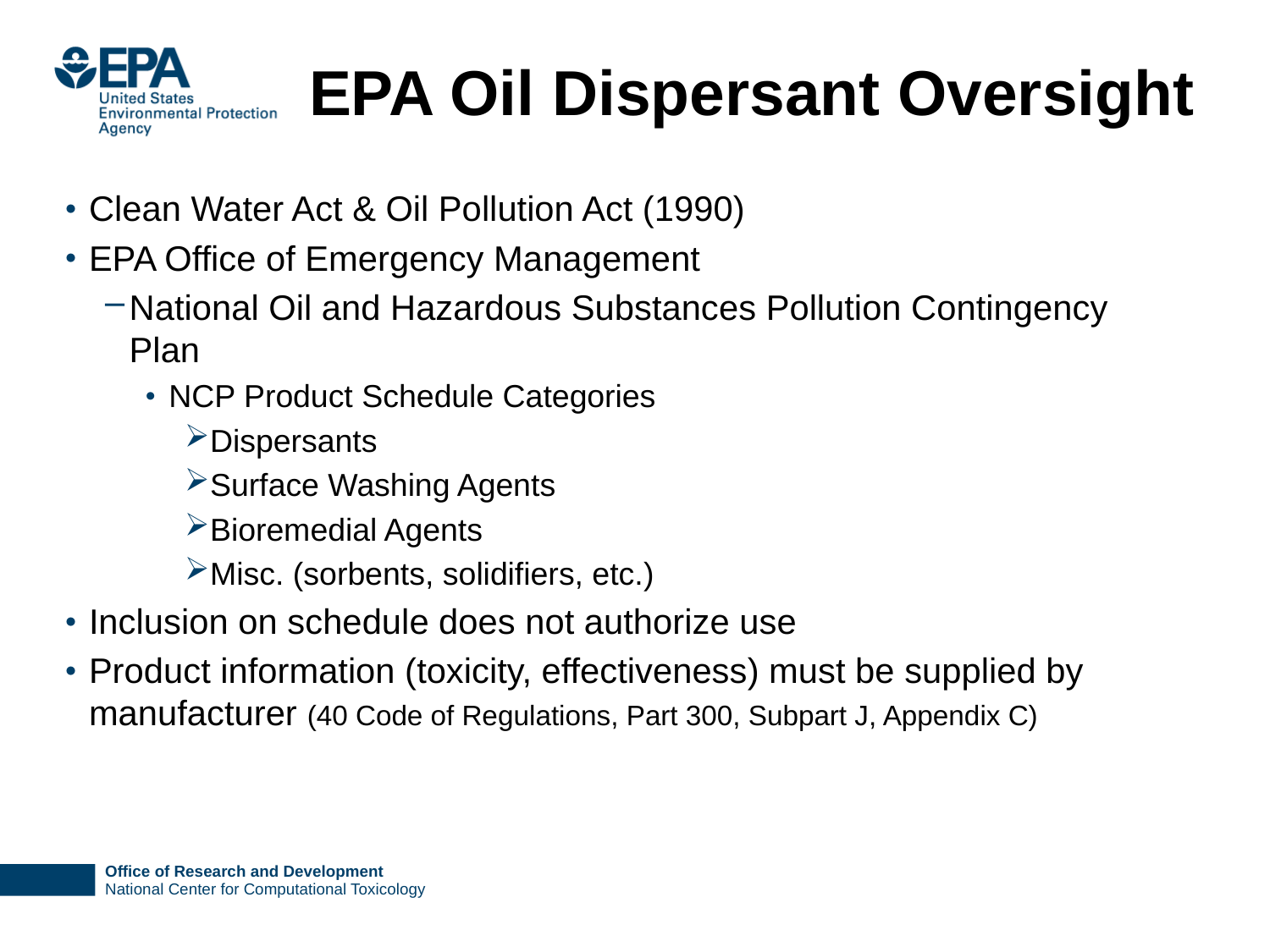

# EPA Oil Dispersant Oversight
Clean Water Act & Oil Pollution Act (1990)
EPA Office of Emergency Management
National Oil and Hazardous Substances Pollution Contingency Plan
NCP Product Schedule Categories
Dispersants
Surface Washing Agents
Bioremedial Agents
Misc. (sorbents, solidifiers, etc.)
Inclusion on schedule does not authorize use
Product information (toxicity, effectiveness) must be supplied by manufacturer (40 Code of Regulations, Part 300, Subpart J, Appendix C)